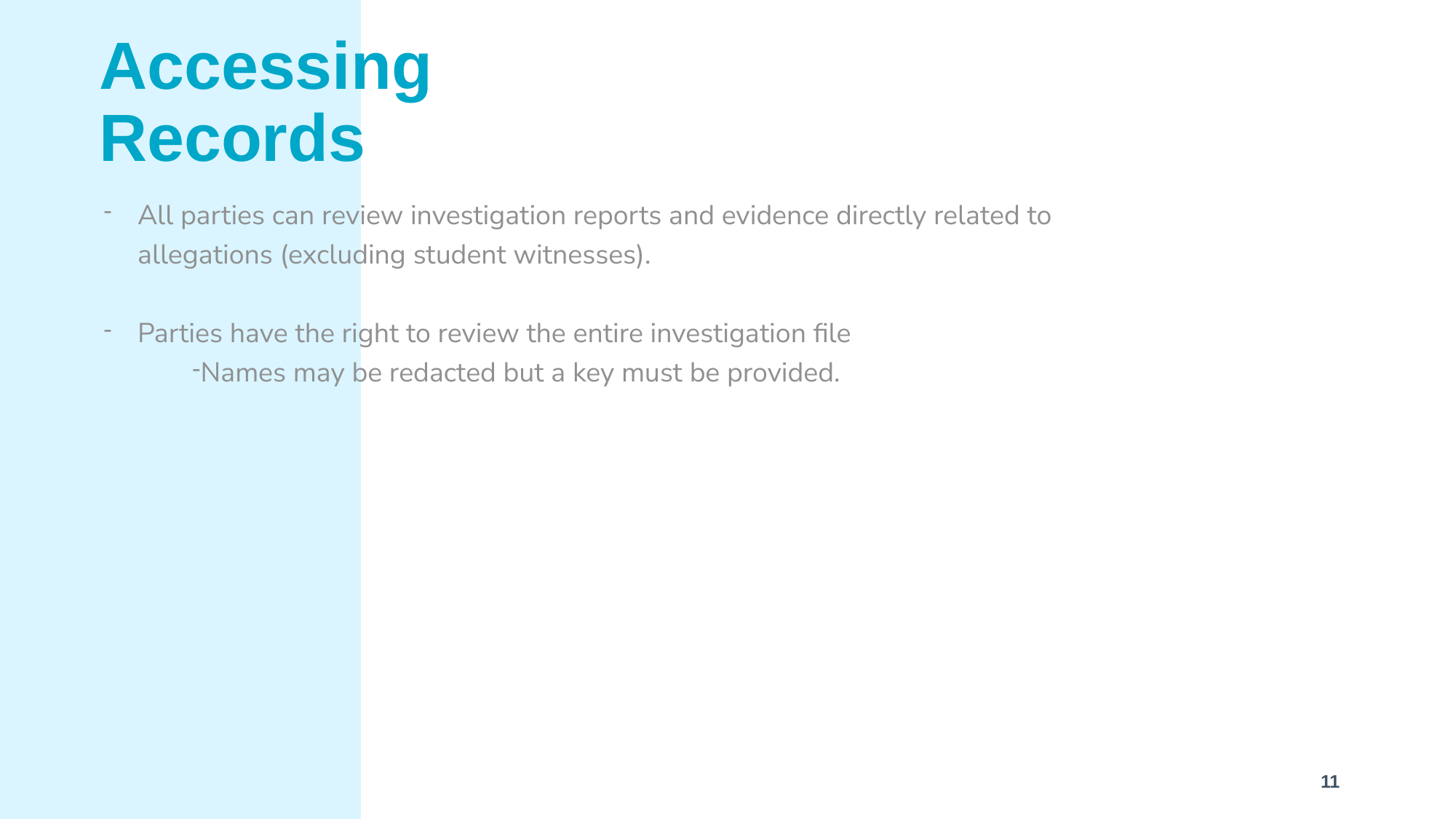

# Accessing Records
All parties can review investigation reports and evidence directly related to allegations (excluding student witnesses).

Parties have the right to review the entire investigation file
Names may be redacted but a key must be provided.

11